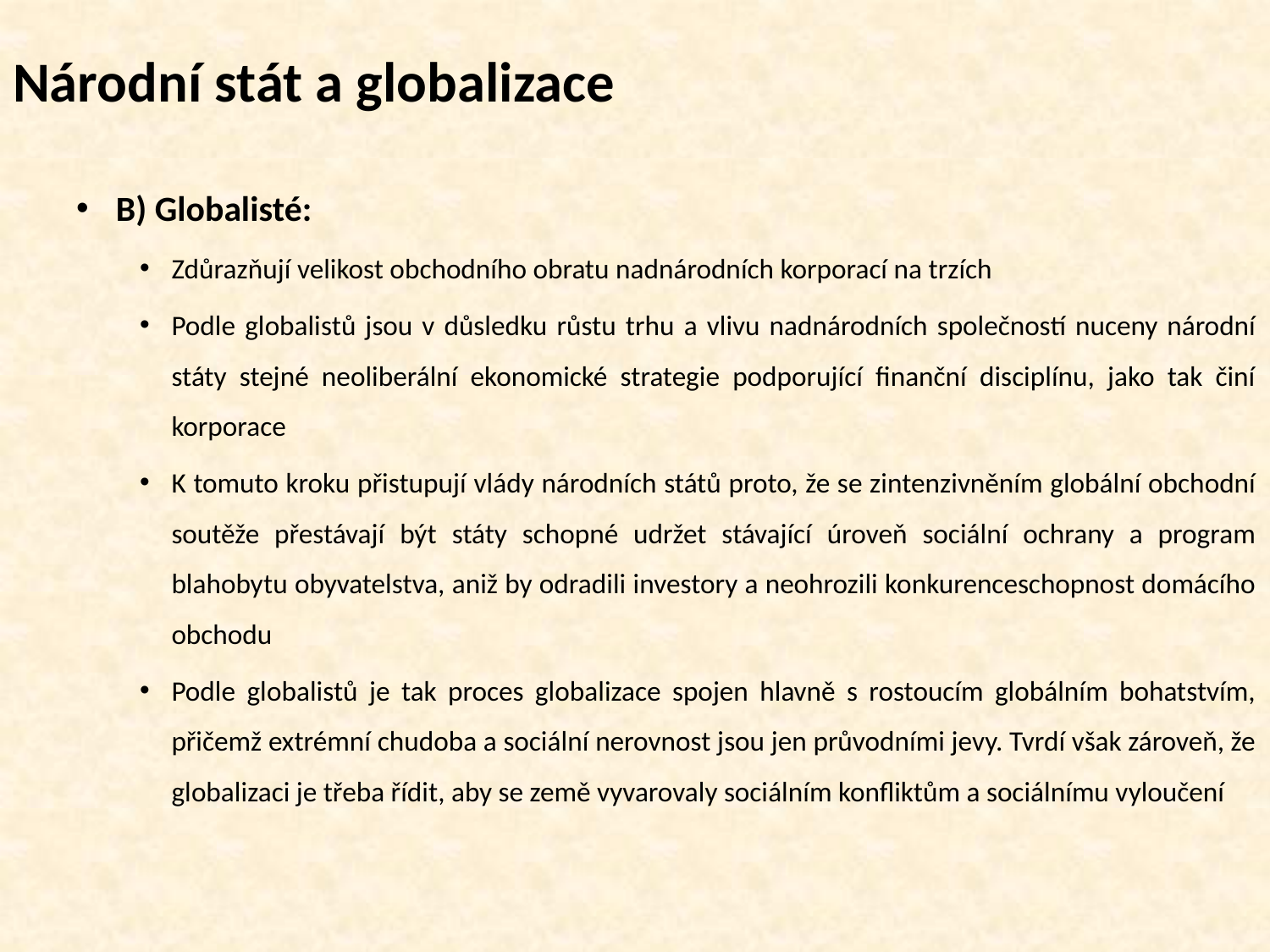

# Národní stát a globalizace
B) Globalisté:
Zdůrazňují velikost obchodního obratu nadnárodních korporací na trzích
Podle globalistů jsou v důsledku růstu trhu a vlivu nadnárodních společností nuceny národní státy stejné neoliberální ekonomické strategie podporující finanční disciplínu, jako tak činí korporace
K tomuto kroku přistupují vlády národních států proto, že se zintenzivněním globální obchodní soutěže přestávají být státy schopné udržet stávající úroveň sociální ochrany a program blahobytu obyvatelstva, aniž by odradili investory a neohrozili konkurenceschopnost domácího obchodu
Podle globalistů je tak proces globalizace spojen hlavně s rostoucím globálním bohatstvím, přičemž extrémní chudoba a sociální nerovnost jsou jen průvodními jevy. Tvrdí však zároveň, že globalizaci je třeba řídit, aby se země vyvarovaly sociálním konfliktům a sociálnímu vyloučení